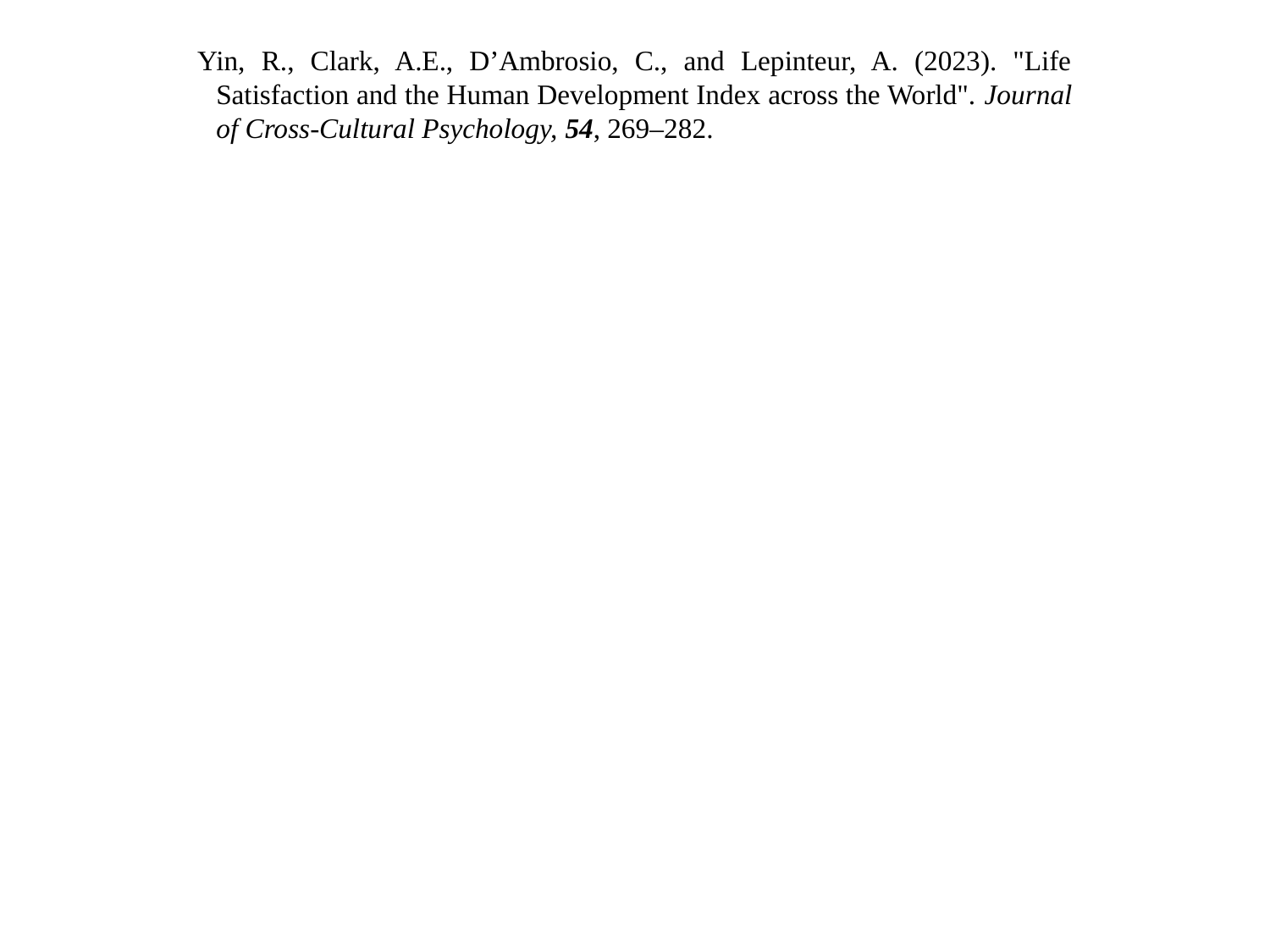

Yin, R., Clark, A.E., D’Ambrosio, C., and Lepinteur, A. (2023). "Life Satisfaction and the Human Development Index across the World". Journal of Cross-Cultural Psychology, 54, 269–282.